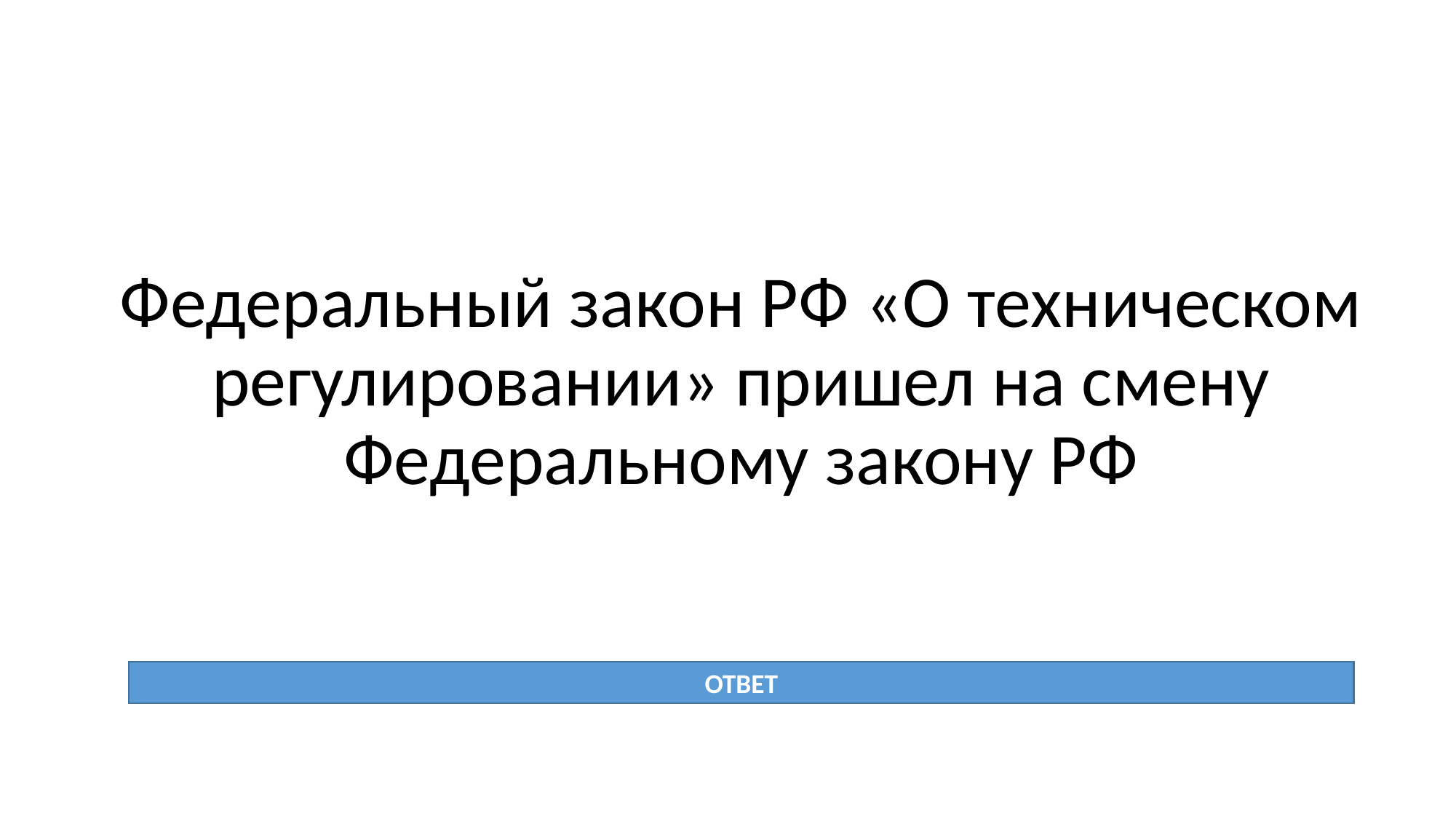

# Федеральный закон РФ «О техническом регулировании» пришел на смену Федеральному закону РФ
ОТВЕТ